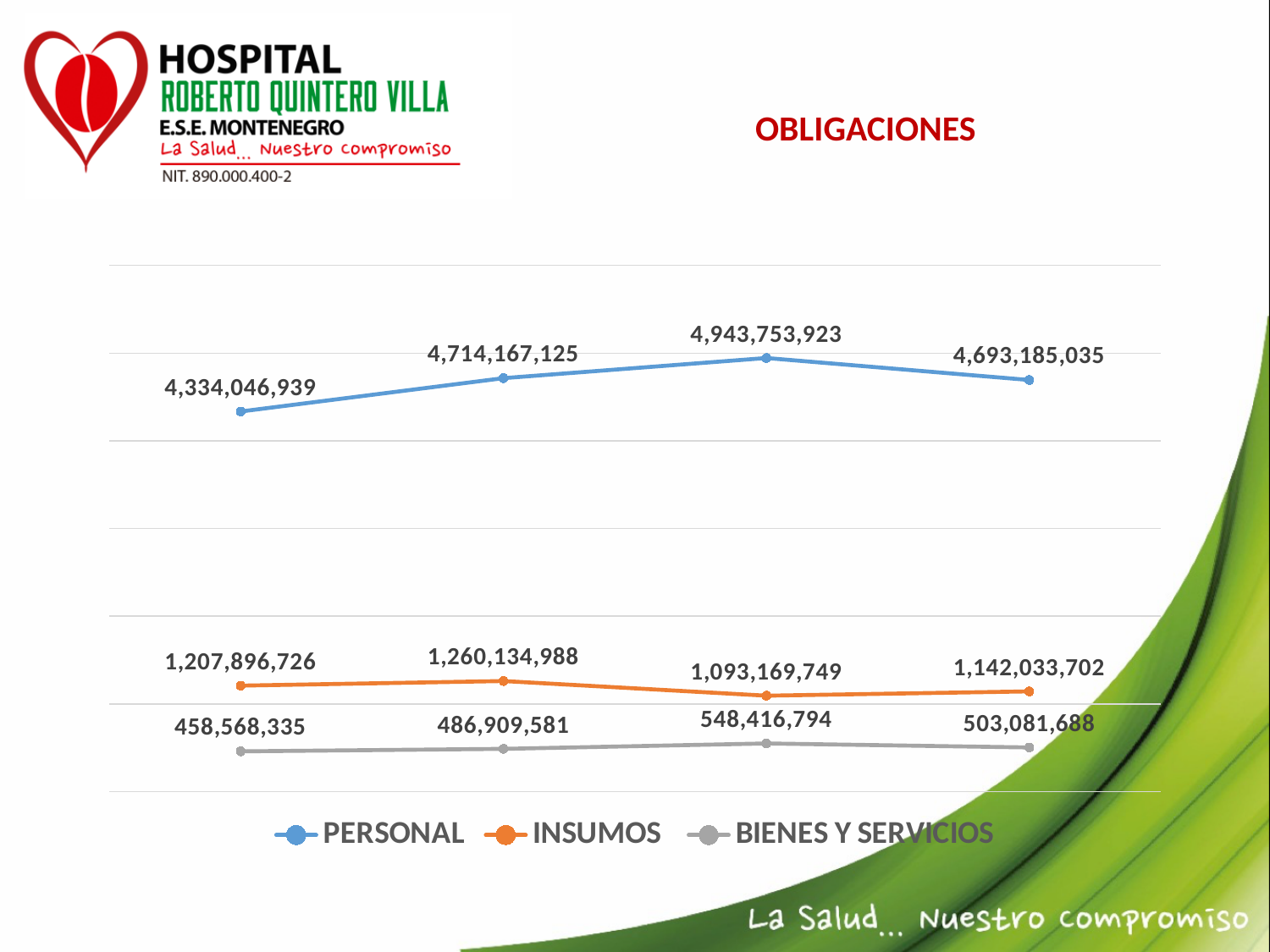

# OBLIGACIONES

### Chart

| Category | PERSONAL | INSUMOS  | BIENES Y SERVICIOS |
|---|---|---|---|
| 2020 | 4334046938.87 | 1207896725.9099998 | 458568334.86000013 |
| 2021 | 4714167125.05 | 1260134988.0600002 | 486909581.03999996 |
| 2022 | 4943753922.76 | 1093169749.07 | 548416794.22 |
| 2023 | 4693185035.1 | 1142033702.31 | 503081687.7000001 |